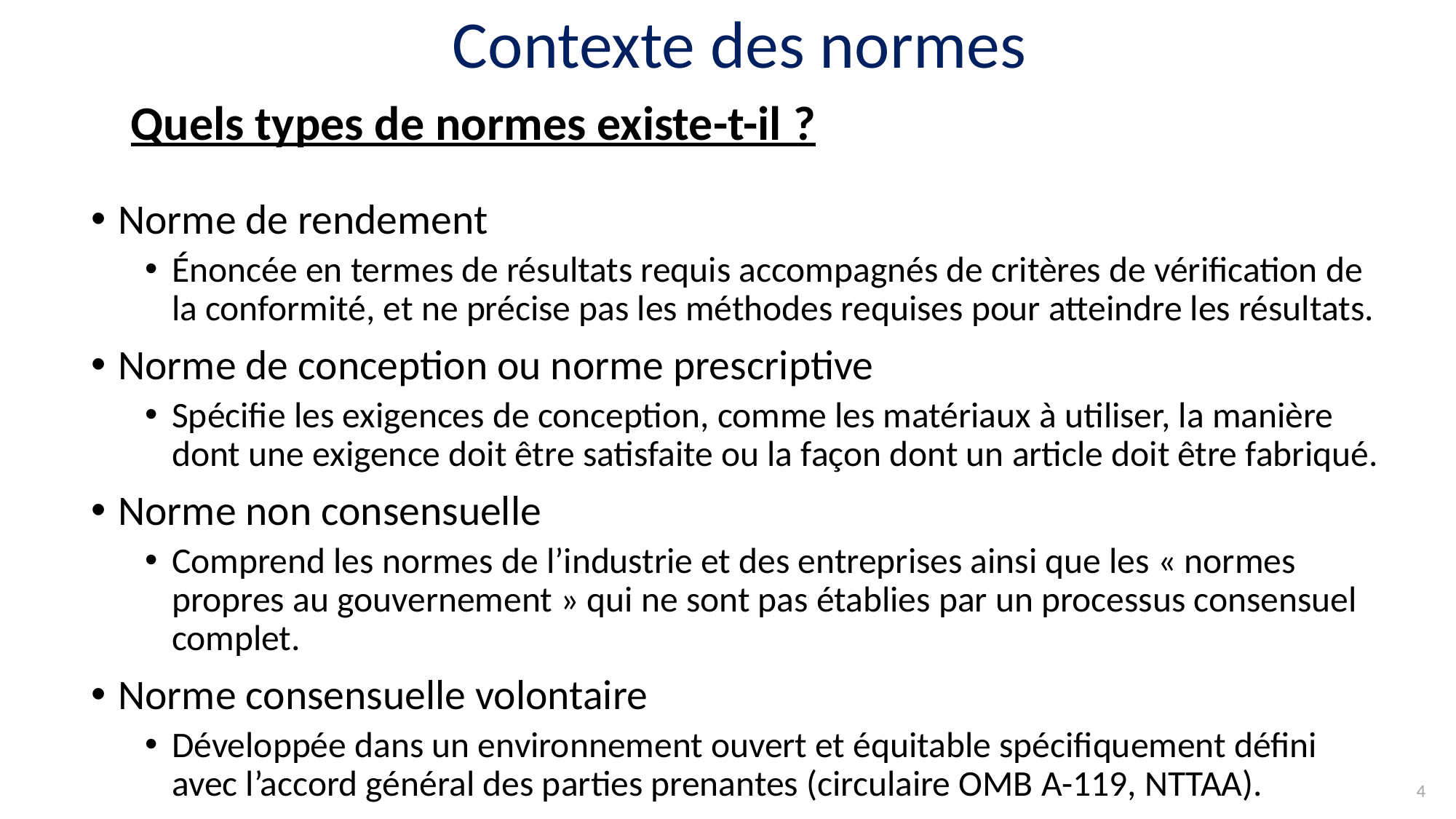

# Contexte des normes
Quels types de normes existe-t-il ?

Norme de rendement
Énoncée en termes de résultats requis accompagnés de critères de vérification de la conformité, et ne précise pas les méthodes requises pour atteindre les résultats.
Norme de conception ou norme prescriptive
Spécifie les exigences de conception, comme les matériaux à utiliser, la manière dont une exigence doit être satisfaite ou la façon dont un article doit être fabriqué.
Norme non consensuelle
Comprend les normes de l’industrie et des entreprises ainsi que les « normes propres au gouvernement » qui ne sont pas établies par un processus consensuel complet.
Norme consensuelle volontaire
Développée dans un environnement ouvert et équitable spécifiquement défini avec l’accord général des parties prenantes (circulaire OMB A-119, NTTAA).
4